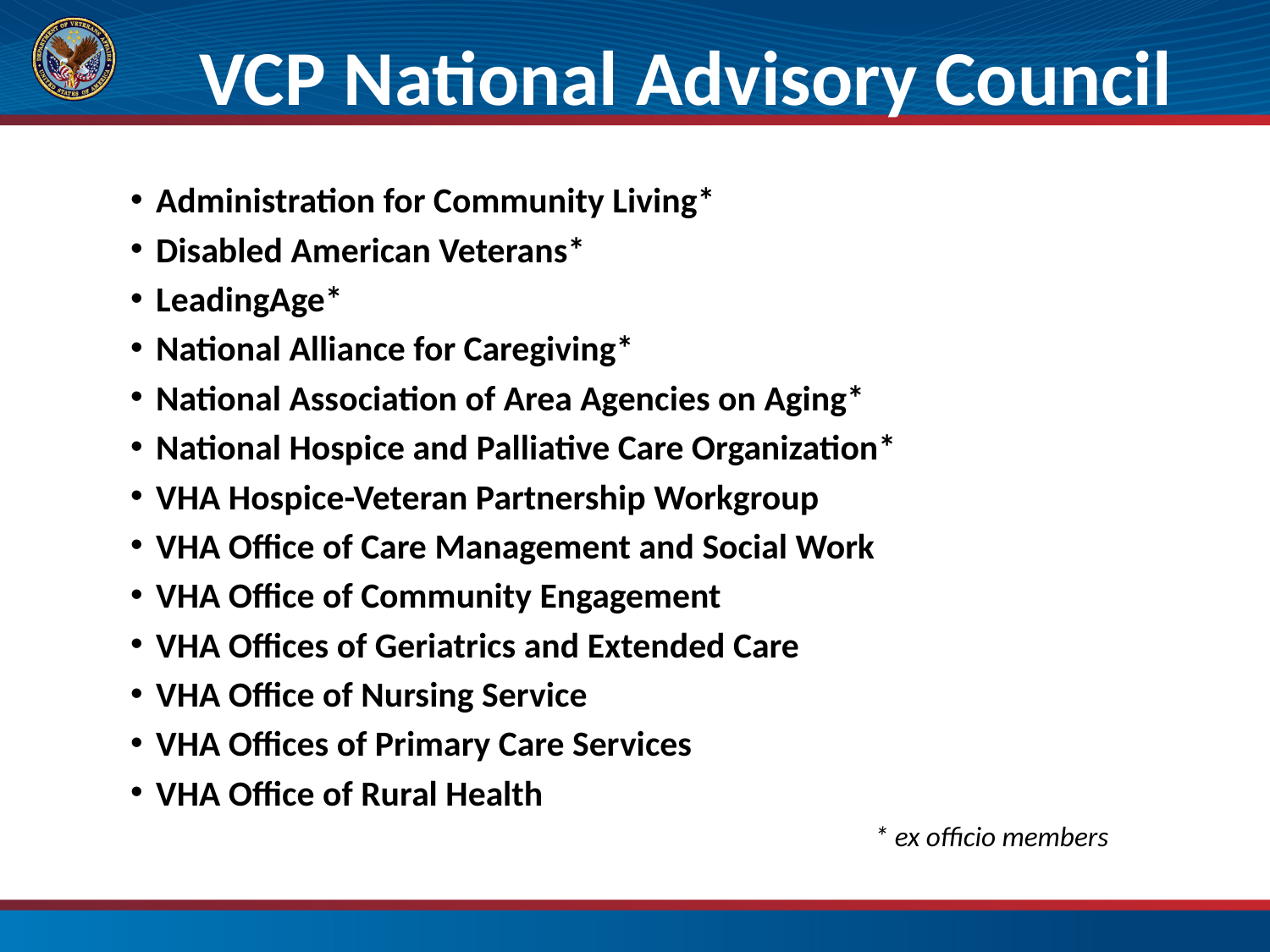

# VCP National Advisory Council
Administration for Community Living*
Disabled American Veterans*
LeadingAge*
National Alliance for Caregiving*
National Association of Area Agencies on Aging*
National Hospice and Palliative Care Organization*
VHA Hospice-Veteran Partnership Workgroup
VHA Office of Care Management and Social Work
VHA Office of Community Engagement
VHA Offices of Geriatrics and Extended Care
VHA Office of Nursing Service
VHA Offices of Primary Care Services
VHA Office of Rural Health
* ex officio members